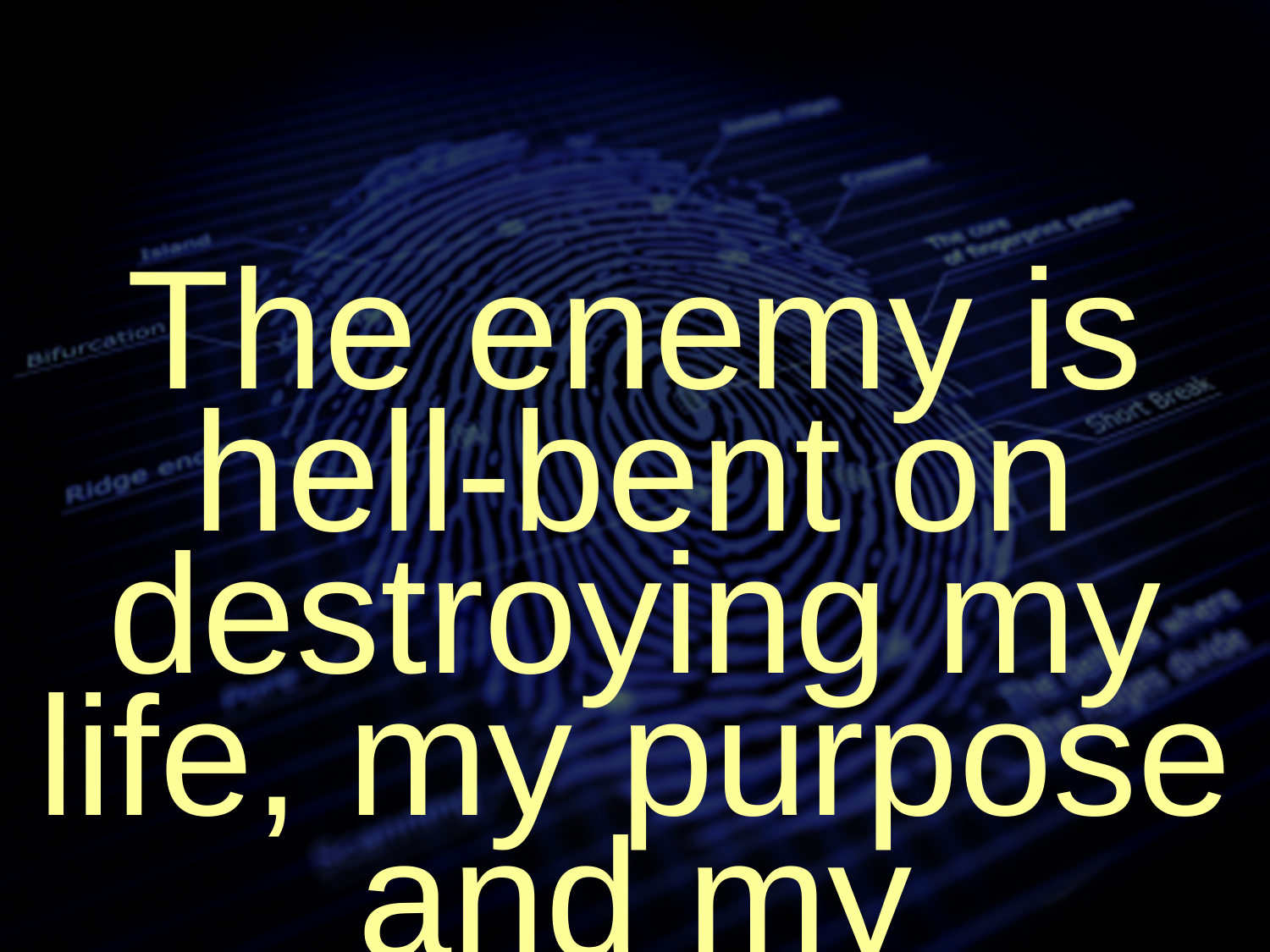

The enemy is hell-bent on destroying my life, my purpose and my happiness!